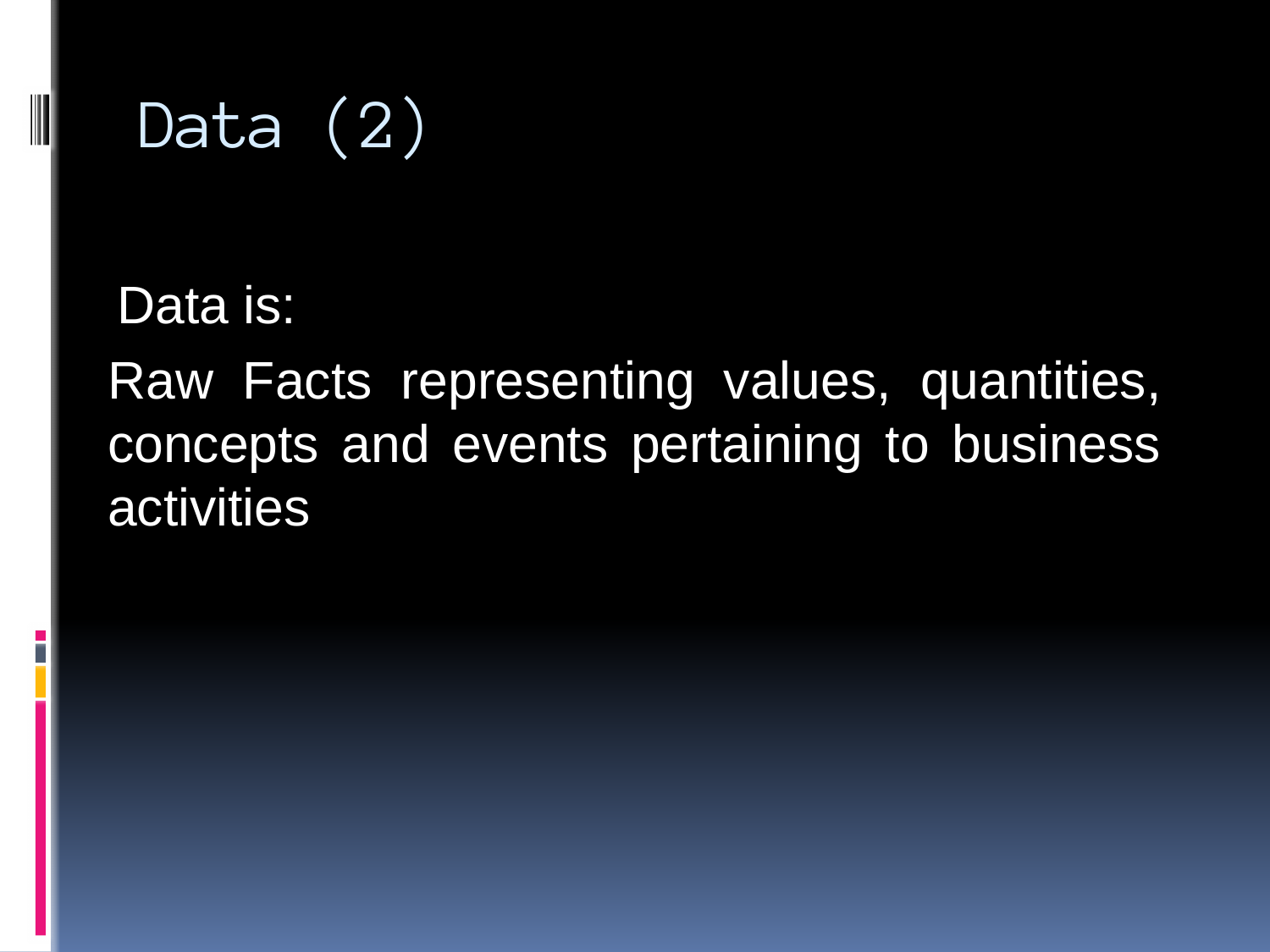

# Data (2)
Data is:
Raw Facts representing values, quantities, concepts and events pertaining to business activities